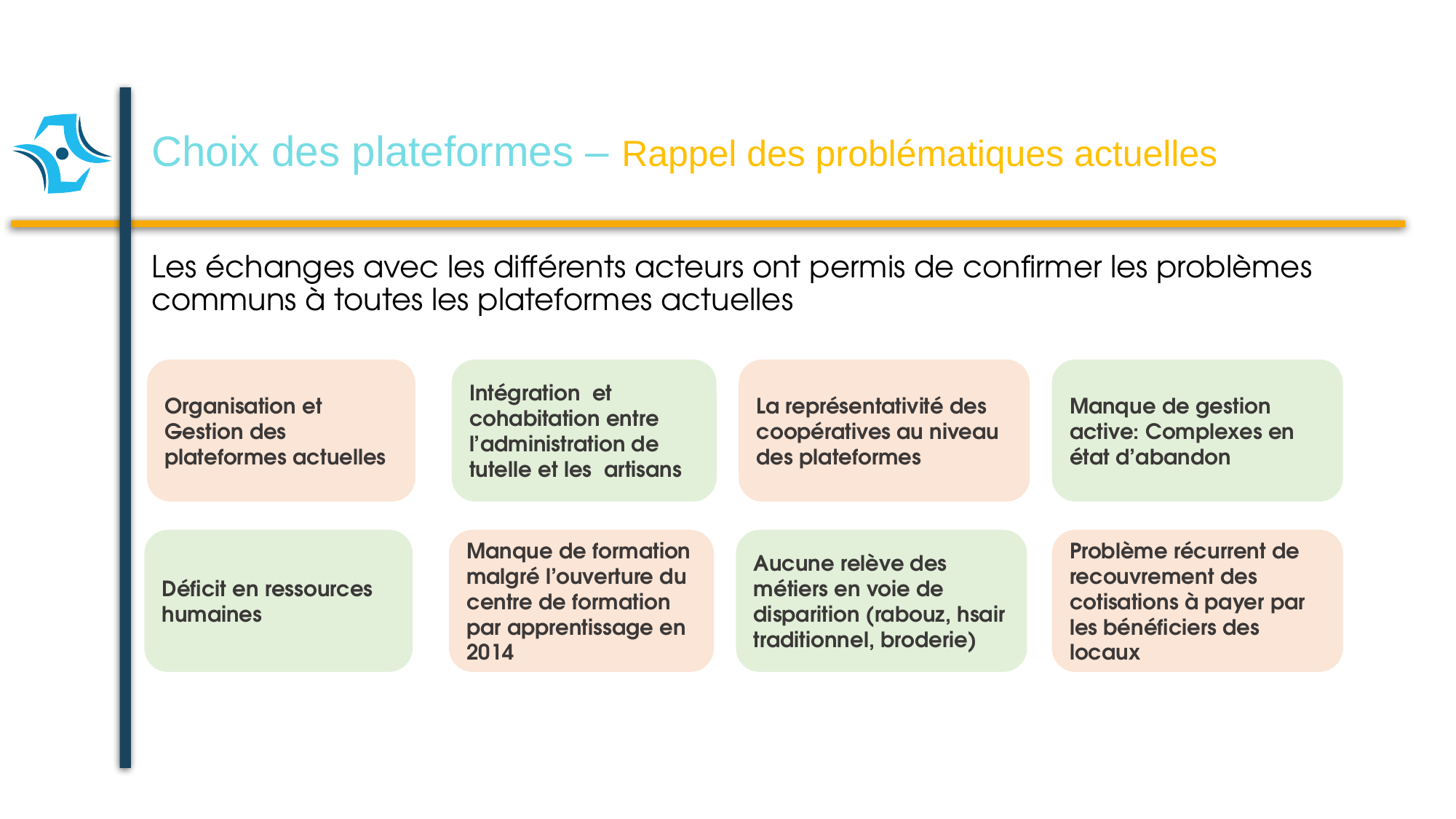

# Choix des plateformes – Rappel des problématiques actuelles
Les échanges avec les différents acteurs ont permis de confirmer les problèmes communs à toutes les plateformes actuelles
Manque de gestion active: Complexes en état d’abandon
La représentativité des coopératives au niveau des plateformes
Intégration  et cohabitation entre l’administration de tutelle et les  artisans
Organisation et Gestion des plateformes actuelles
Problème récurrent de recouvrement des cotisations à payer par les bénéficiers des locaux
Aucune relève des métiers en voie de disparition (rabouz, hsair traditionnel, broderie)
Manque de formation malgré l’ouverture du  centre de formation par apprentissage en 2014
Déficit en ressources humaines